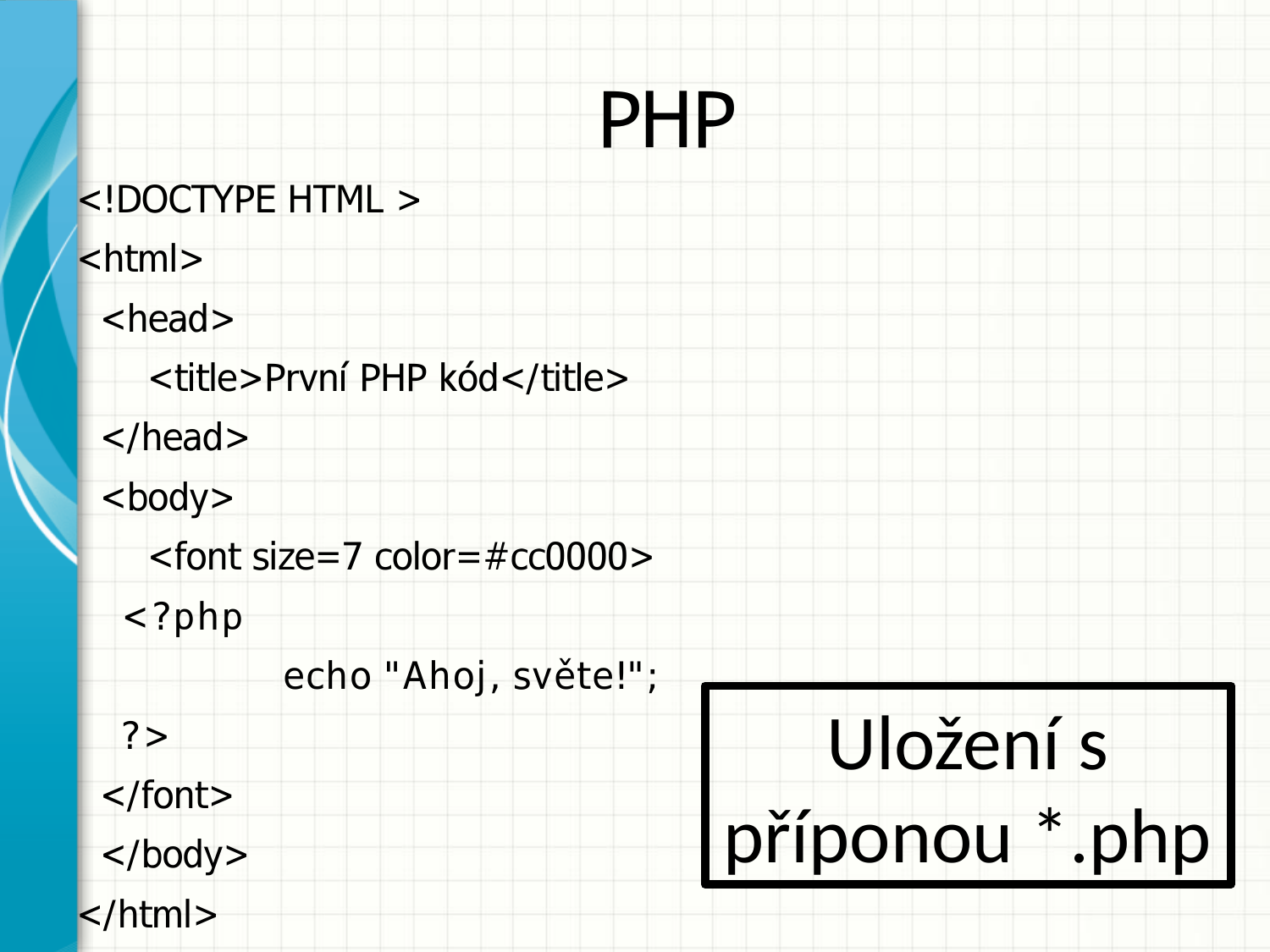

# PHP
<!DOCTYPE HTML >
<html>
  <head>
      <title>První PHP kód</title>
  </head>
  <body>
      <font size=7 color=#cc0000>
		<?php
	  	       echo "Ahoj, světe!";
		?>
  </font>
  </body>
</html>
Uložení s příponou *.php